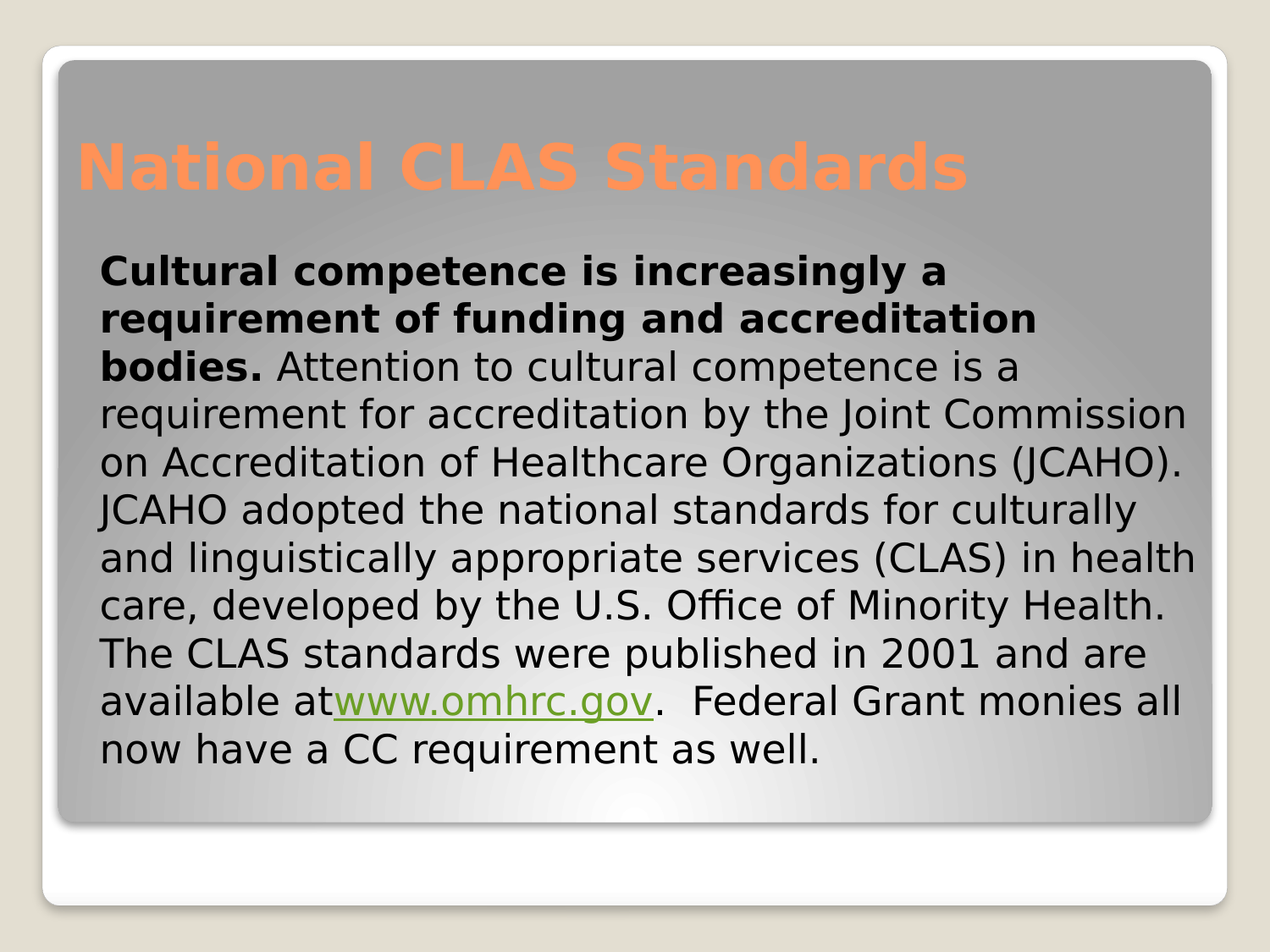

# National CLAS Standards
Cultural competence is increasingly a requirement of funding and accreditation bodies. Attention to cultural competence is a requirement for accreditation by the Joint Commission on Accreditation of Healthcare Organizations (JCAHO). JCAHO adopted the national standards for culturally and linguistically appropriate services (CLAS) in health care, developed by the U.S. Office of Minority Health. The CLAS standards were published in 2001 and are available atwww.omhrc.gov.  Federal Grant monies all now have a CC requirement as well.